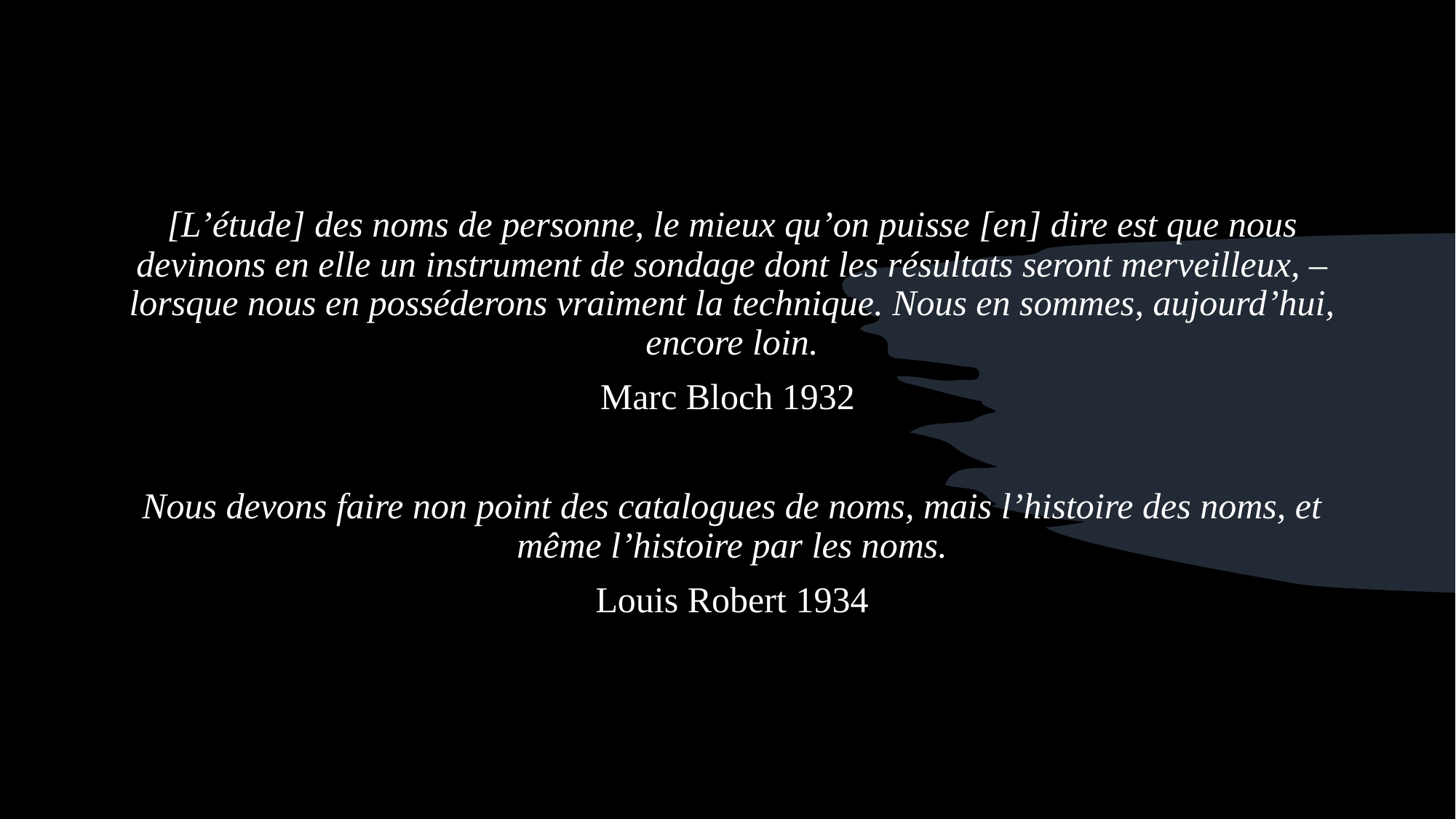

[L’étude] des noms de personne, le mieux qu’on puisse [en] dire est que nous devinons en elle un instrument de sondage dont les résultats seront merveilleux, – lorsque nous en posséderons vraiment la technique. Nous en sommes, aujourd’hui, encore loin.
Marc Bloch 1932

Nous devons faire non point des catalogues de noms, mais l’histoire des noms, et même l’histoire par les noms.
Louis Robert 1934